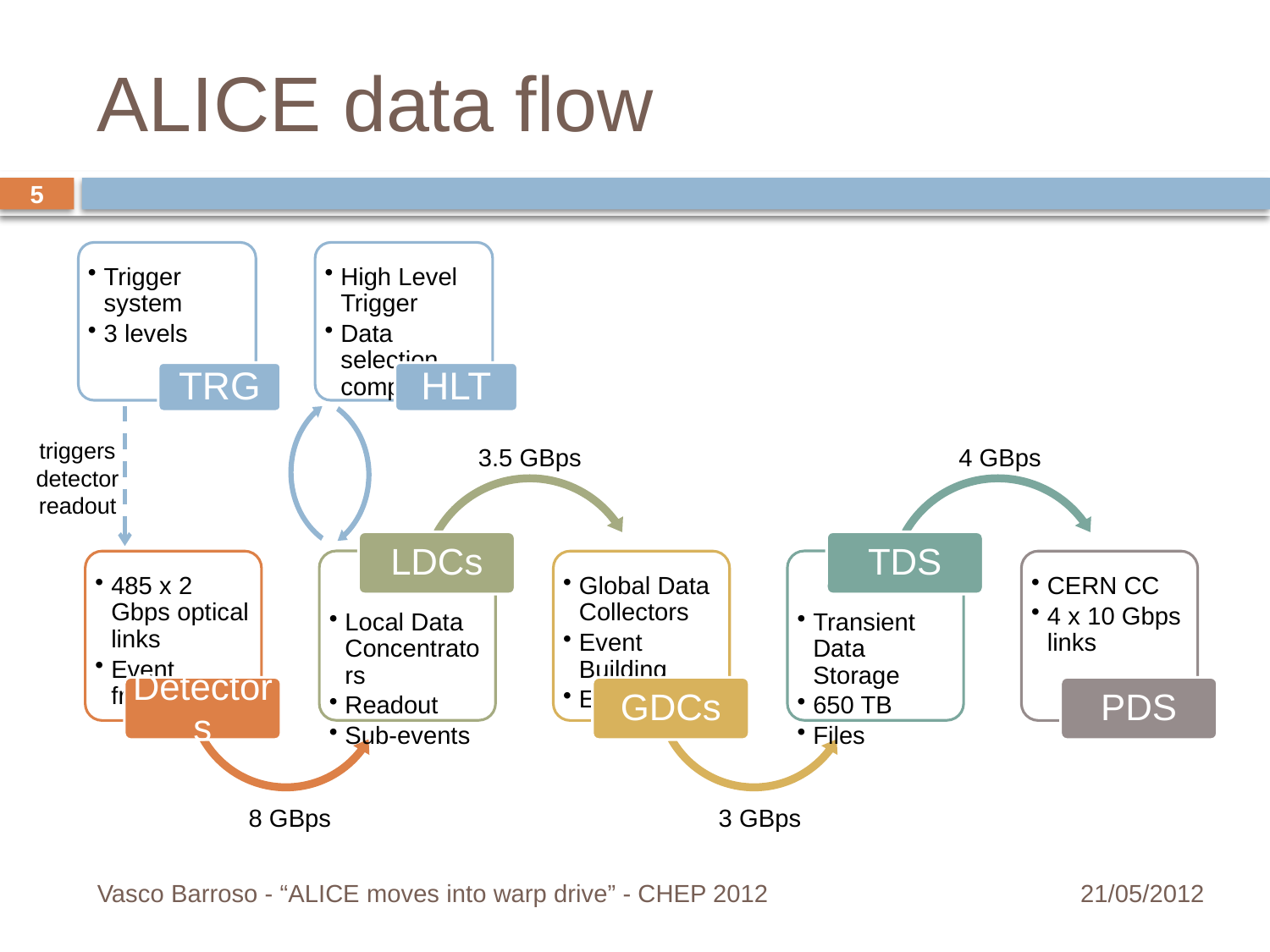

# ALICE data flow
5
Trigger system
3 levels
TRG
High Level Trigger
Data selection, compression
HLT

485 x 2 Gbps optical links
Event fragments
Detectors
Local Data Concentrators
Readout
Sub-events
LDCs
Global Data Collectors
Event Building
Events
GDCs
Transient Data Storage
650 TB
Files
TDS
CERN CC
4 x 10 Gbps links
PDS
triggers detector readout
3.5 GBps
4 GBps
8 GBps
3 GBps
Vasco Barroso - “ALICE moves into warp drive” - CHEP 2012
21/05/2012